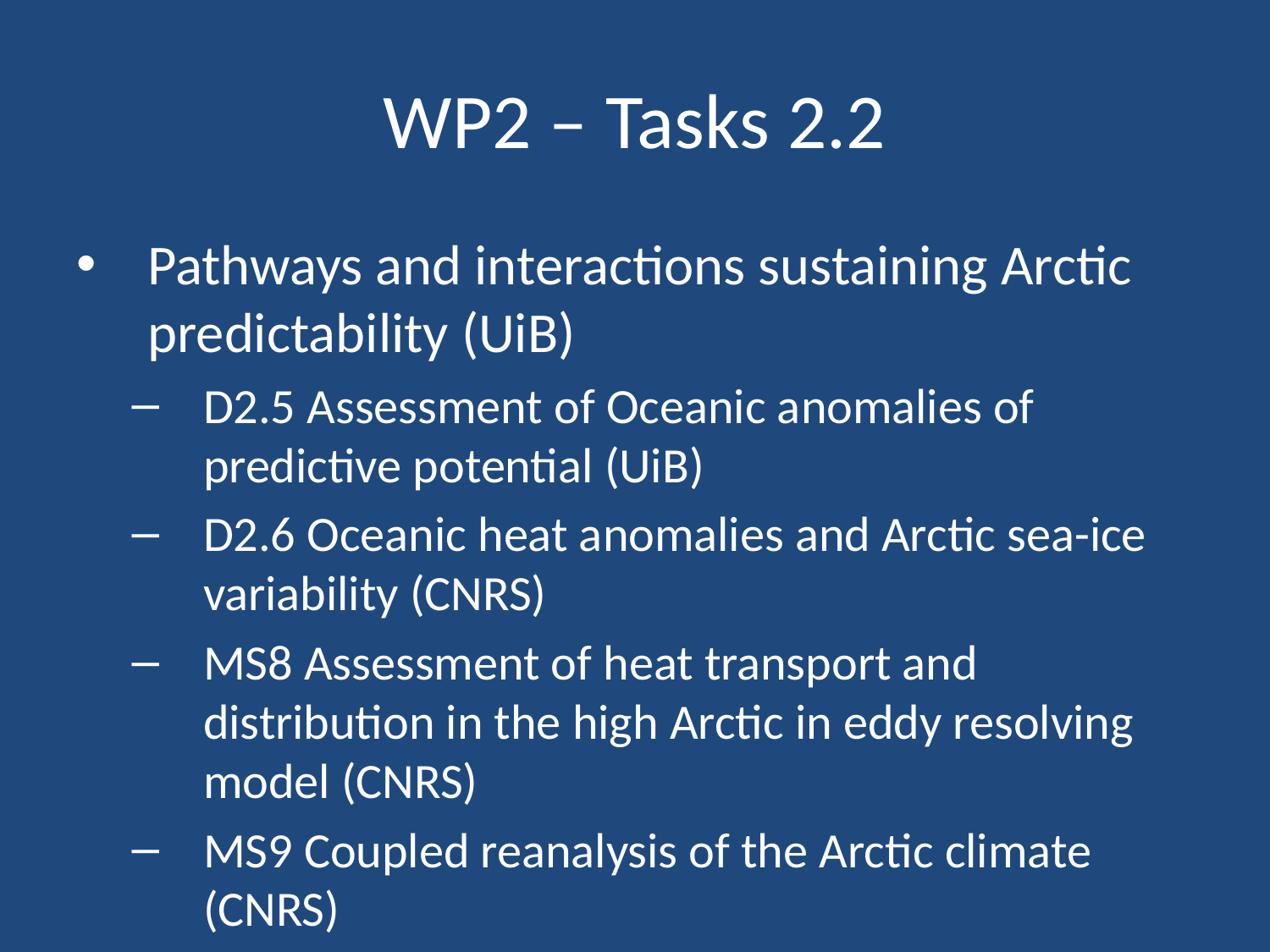

# WP2 – Tasks 2.2
Pathways and interactions sustaining Arctic predictability (UiB)
D2.5 Assessment of Oceanic anomalies of predictive potential (UiB)
D2.6 Oceanic heat anomalies and Arctic sea-ice variability (CNRS)
MS8 Assessment of heat transport and distribution in the high Arctic in eddy resolving model (CNRS)
MS9 Coupled reanalysis of the Arctic climate (CNRS)